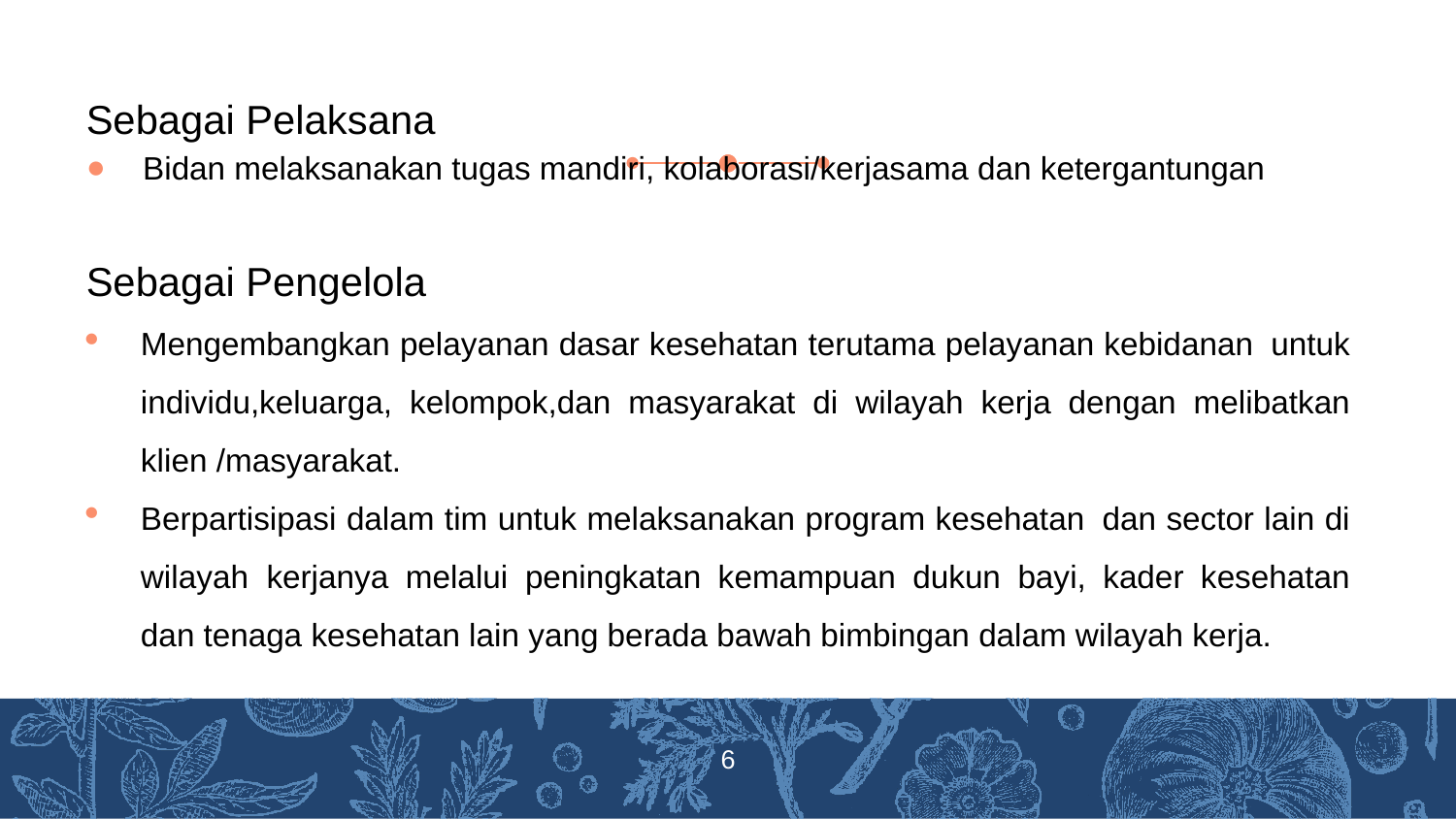

Sebagai Pelaksana
Bidan melaksanakan tugas mandiri, kolaborasi/kerjasama dan ketergantungan

Sebagai Pengelola
Mengembangkan pelayanan dasar kesehatan terutama pelayanan kebidanan  untuk individu,keluarga, kelompok,dan masyarakat di wilayah kerja dengan melibatkan klien /masyarakat.
Berpartisipasi dalam tim untuk melaksanakan program kesehatan  dan sector lain di wilayah  kerjanya melalui peningkatan kemampuan dukun bayi, kader kesehatan dan tenaga kesehatan lain yang berada bawah bimbingan dalam wilayah kerja.

6